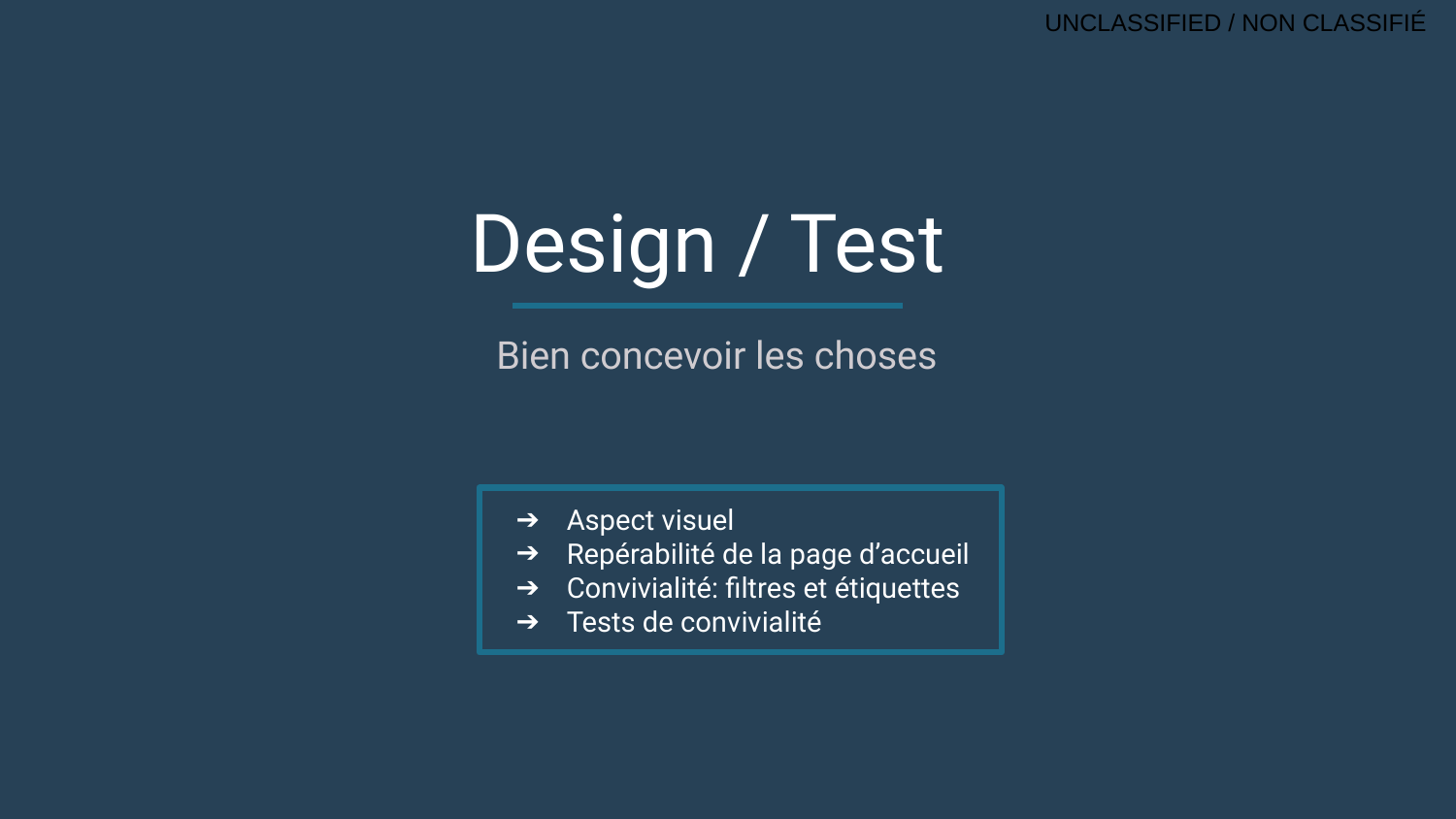

Design / Test
Bien concevoir les choses
Aspect visuel
Repérabilité de la page d’accueil
Convivialité: filtres et étiquettes
Tests de convivialité